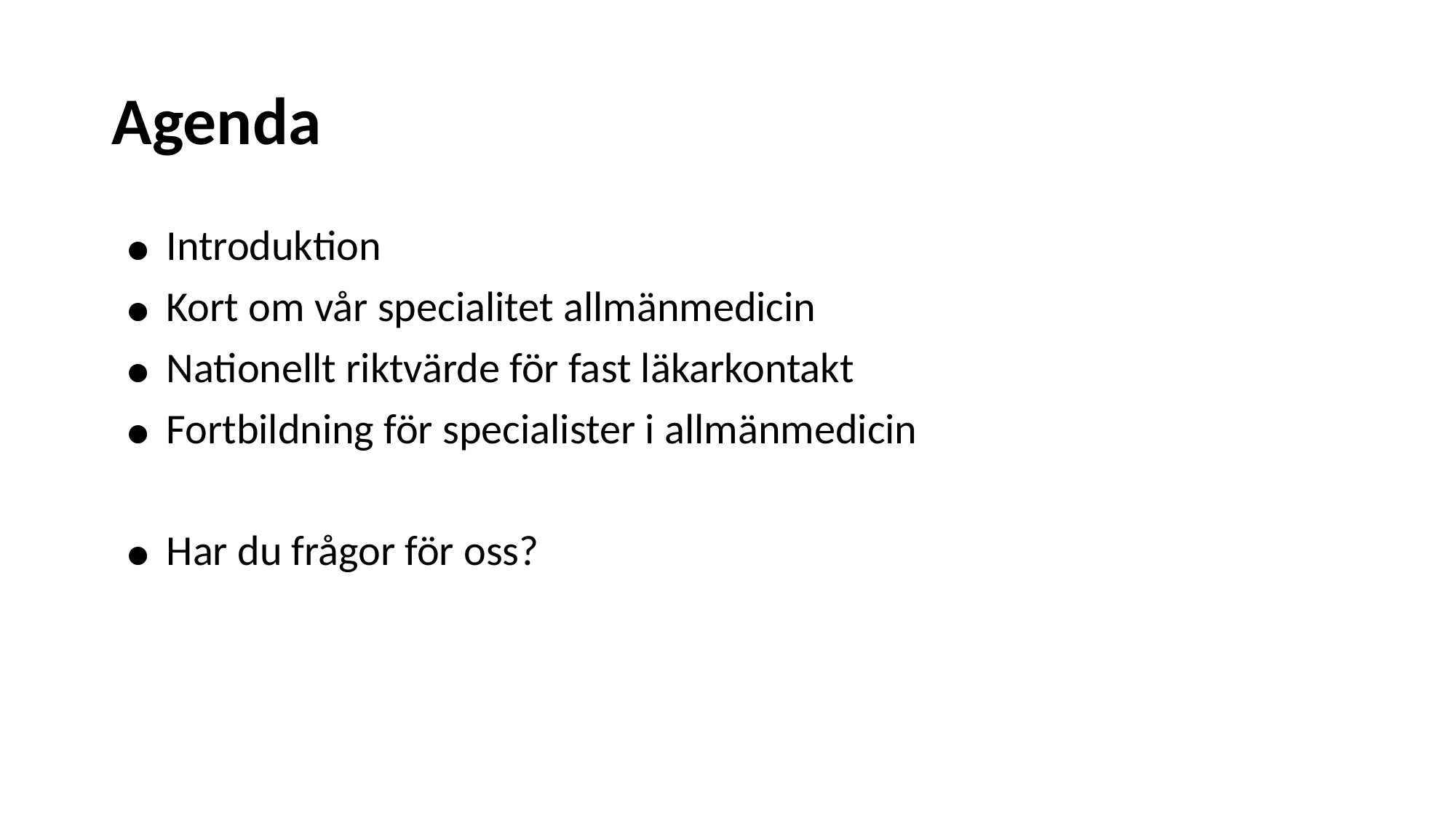

# Agenda
Introduktion
Kort om vår specialitet allmänmedicin
Nationellt riktvärde för fast läkarkontakt
Fortbildning för specialister i allmänmedicin

Har du frågor för oss?